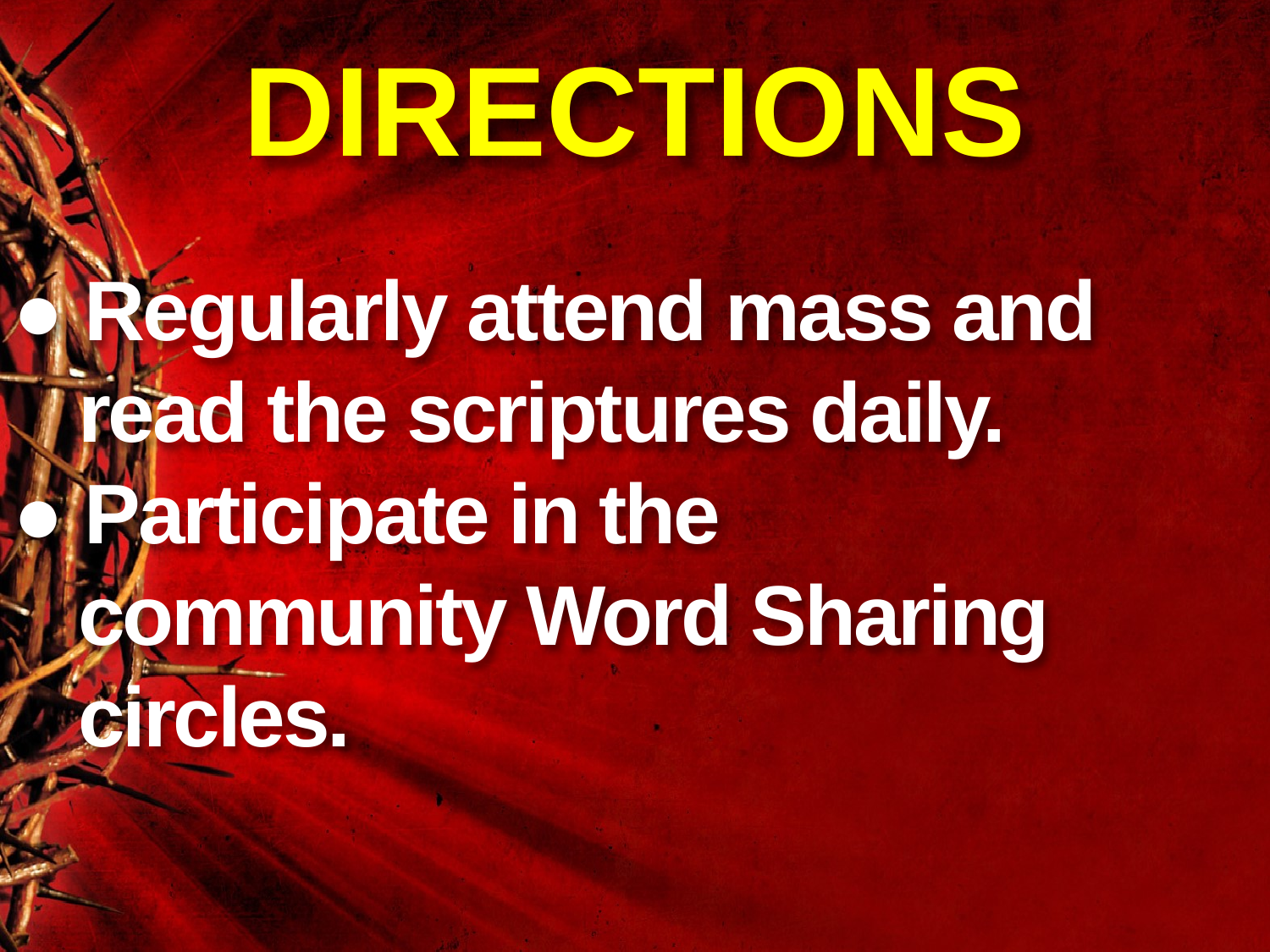

# DIRECTIONS
● Regularly attend mass and
   read the scriptures daily.
● Participate in the
   community Word Sharing
   circles.